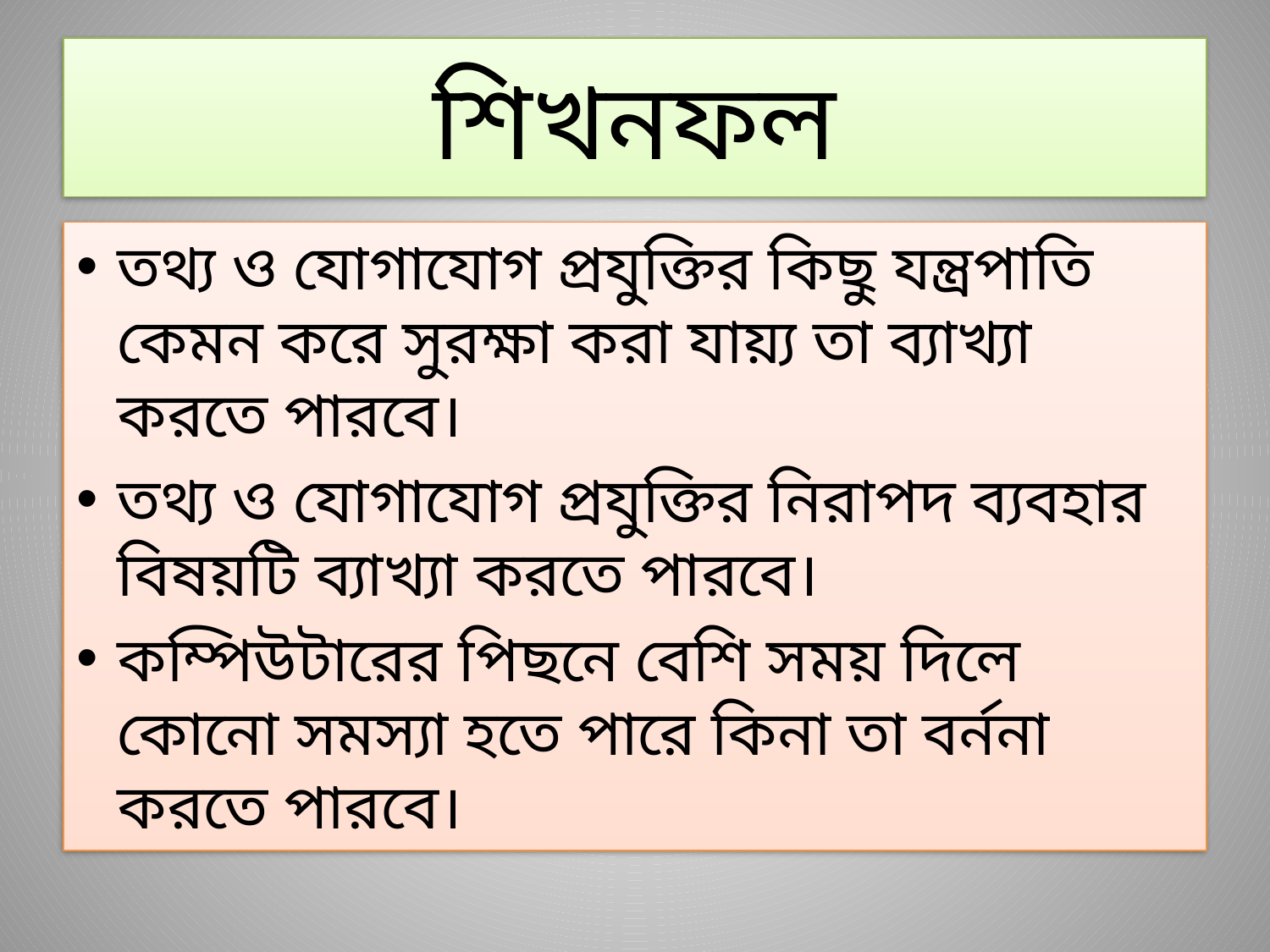

# শিখনফল
তথ্য ও যোগাযোগ প্রযুক্তির কিছু যন্ত্রপাতি কেমন করে সুরক্ষা করা যায়্য তা ব্যাখ্যা করতে পারবে।
তথ্য ও যোগাযোগ প্রযুক্তির নিরাপদ ব্যবহার বিষয়টি ব্যাখ্যা করতে পারবে।
কম্পিউটারের পিছনে বেশি সময় দিলে কোনো সমস্যা হতে পারে কিনা তা বর্ননা করতে পারবে।